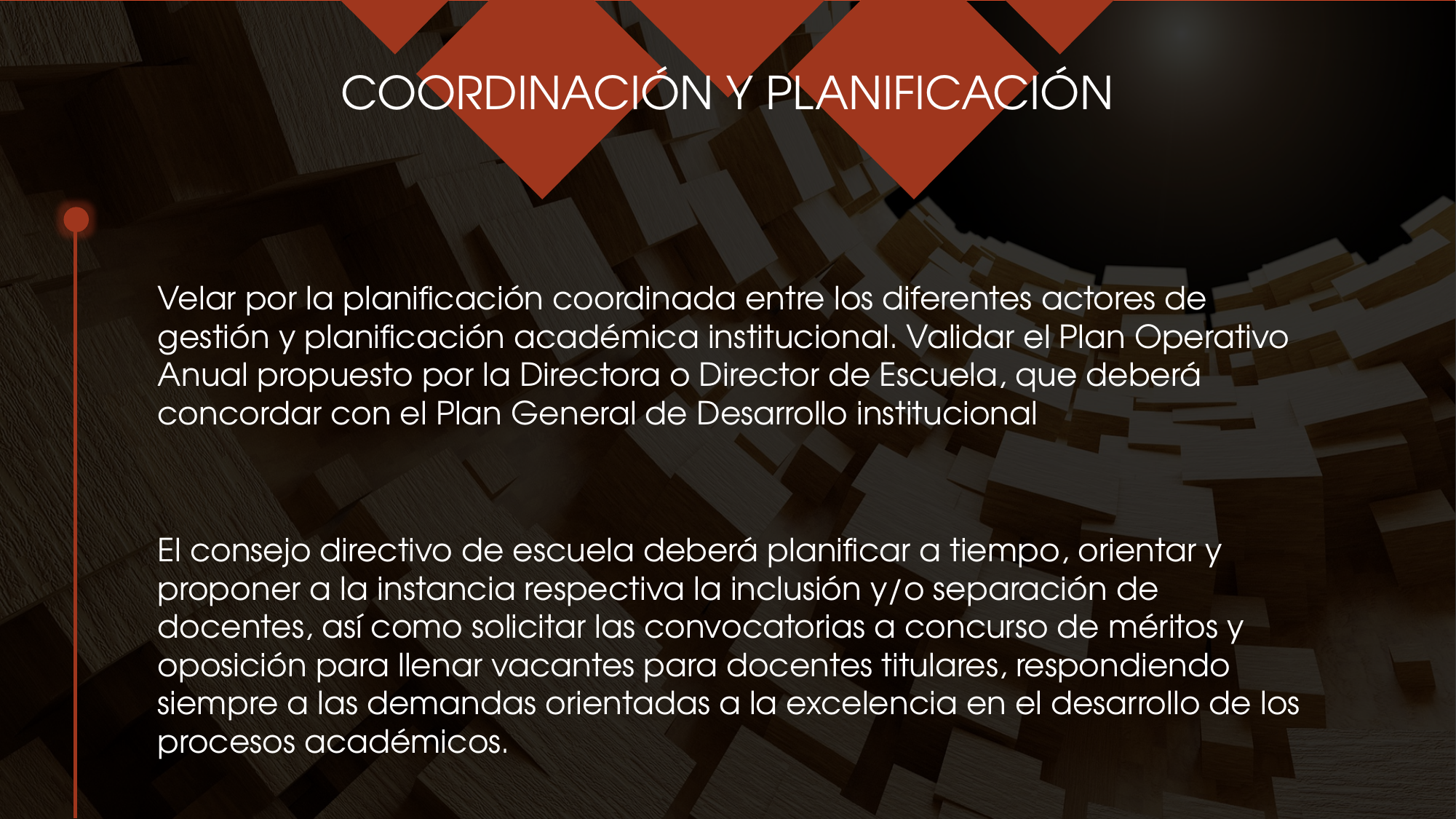

# COORDINACIÓN Y PLANIFICACIÓN
Velar por la planificación coordinada entre los diferentes actores de gestión y planificación académica institucional. Validar el Plan Operativo Anual propuesto por la Directora o Director de Escuela, que deberá concordar con el Plan General de Desarrollo institucional

El consejo directivo de escuela deberá planificar a tiempo, orientar y proponer a la instancia respectiva la inclusión y/o separación de docentes, así como solicitar las convocatorias a concurso de méritos y oposición para llenar vacantes para docentes titulares, respondiendo siempre a las demandas orientadas a la excelencia en el desarrollo de los procesos académicos.